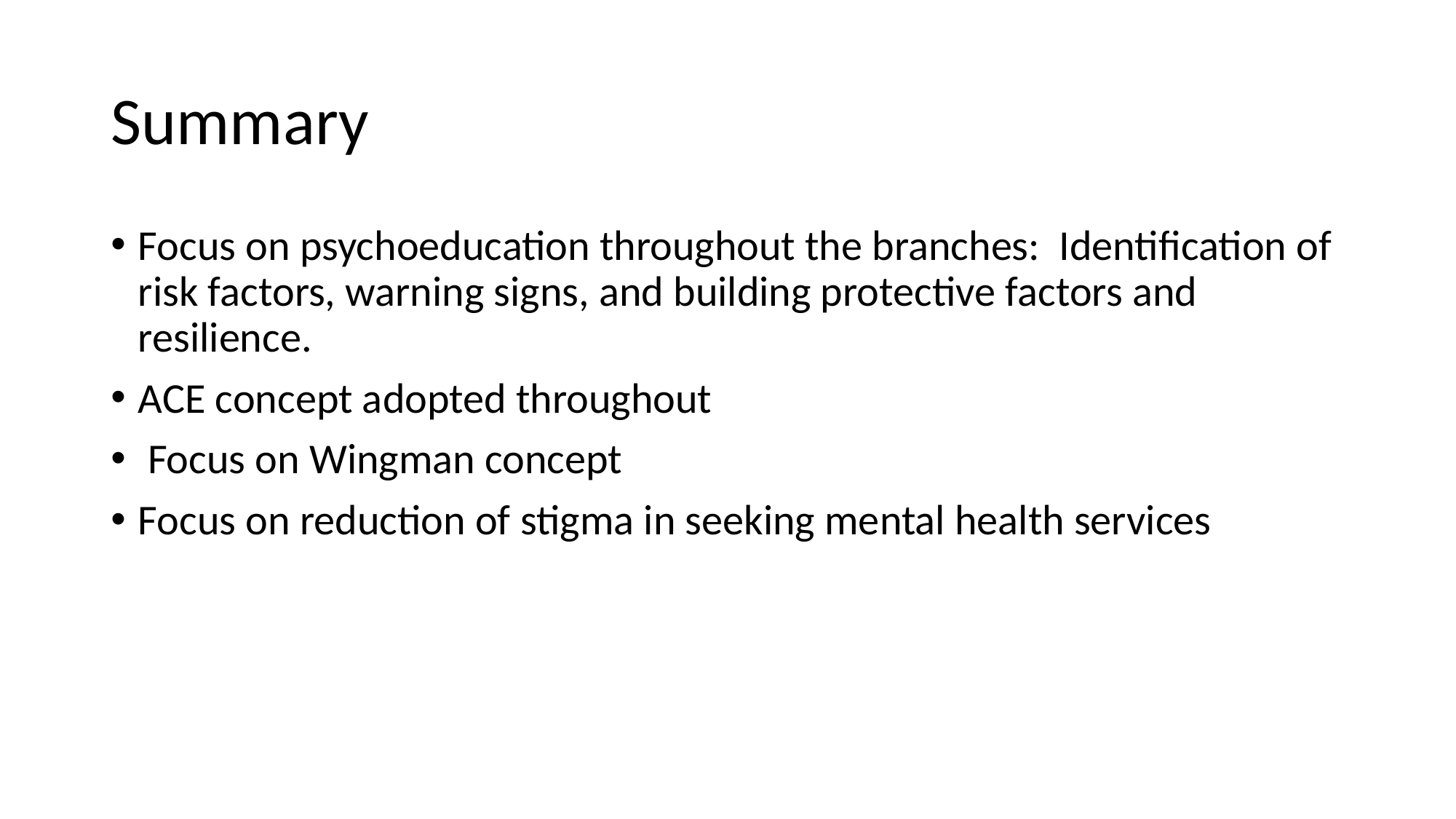

# Summary
Focus on psychoeducation throughout the branches:  Identification of risk factors, warning signs, and building protective factors and resilience.
ACE concept adopted throughout
 Focus on Wingman concept
Focus on reduction of stigma in seeking mental health services